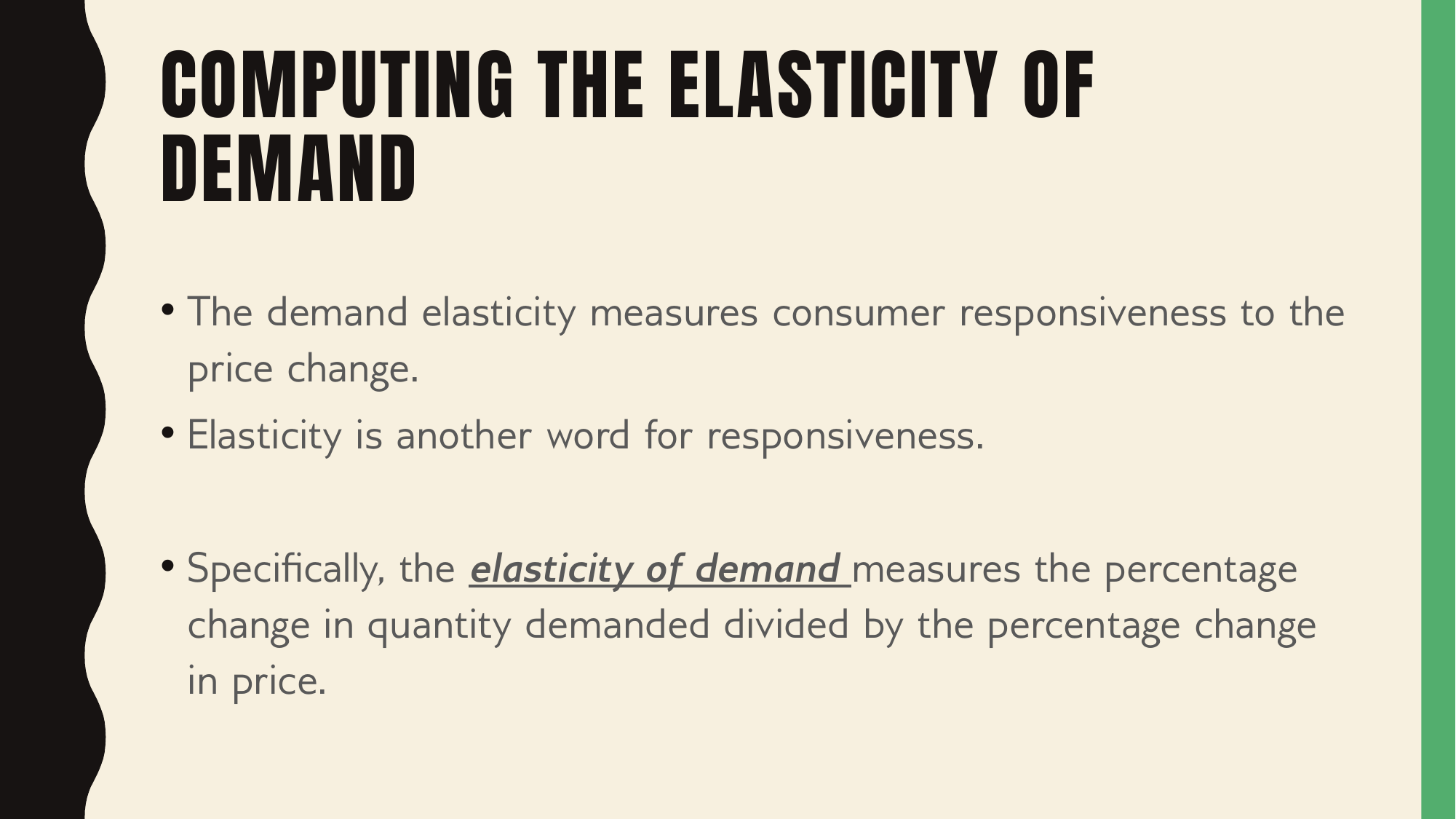

# Computing the Elasticity of Demand
The demand elasticity measures consumer responsiveness to the price change.
Elasticity is another word for responsiveness.

Specifically, the elasticity of demand measures the percentage change in quantity demanded divided by the percentage change in price.